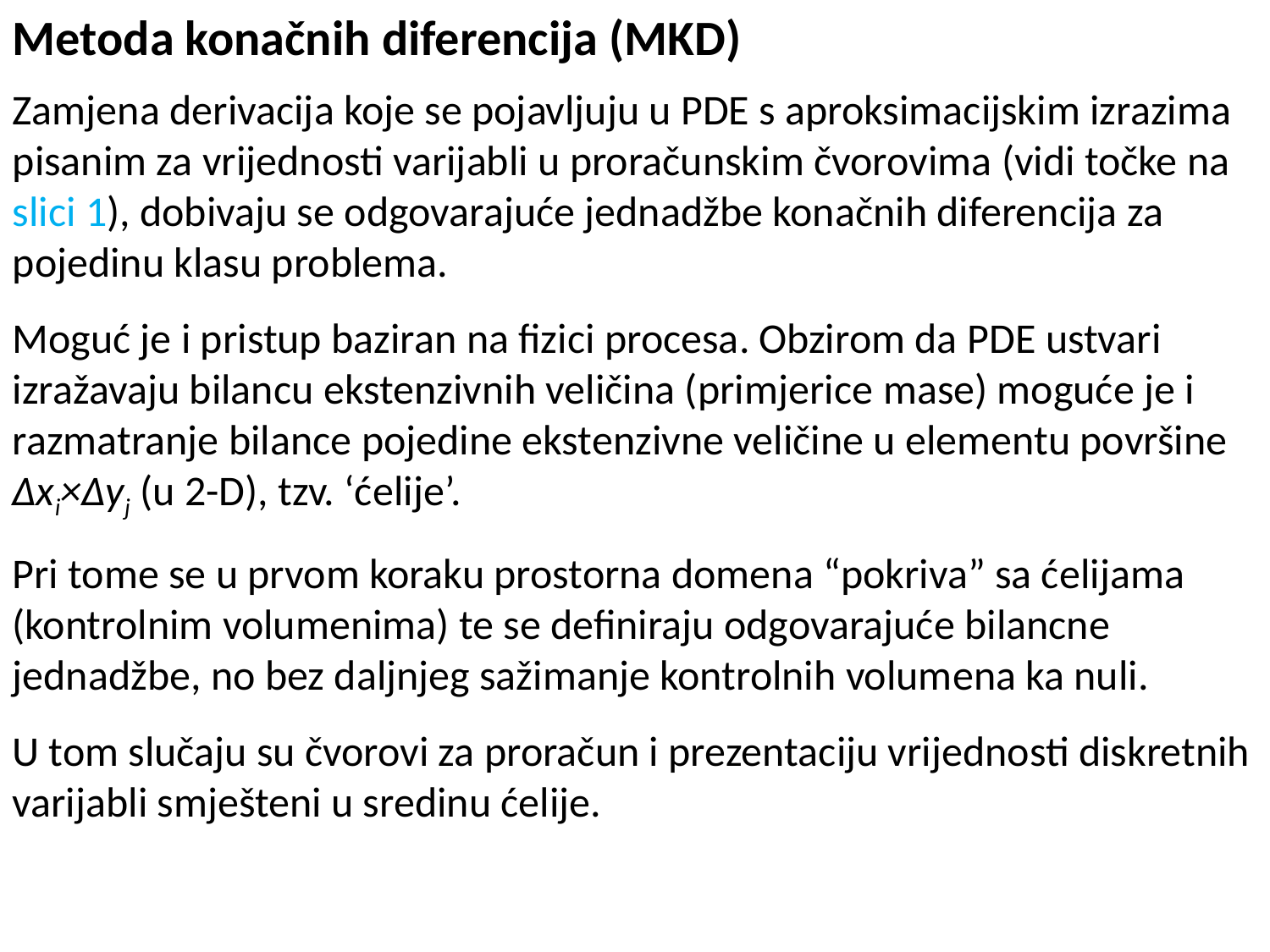

Metoda konačnih diferencija (MKD)
Zamjena derivacija koje se pojavljuju u PDE s aproksimacijskim izrazima pisanim za vrijednosti varijabli u proračunskim čvorovima (vidi točke na slici 1), dobivaju se odgovarajuće jednadžbe konačnih diferencija za pojedinu klasu problema.

Moguć je i pristup baziran na fizici procesa. Obzirom da PDE ustvari izražavaju bilancu ekstenzivnih veličina (primjerice mase) moguće je i razmatranje bilance pojedine ekstenzivne veličine u elementu površine Δxi×Δyj (u 2-D), tzv. ‘ćelije’.

Pri tome se u prvom koraku prostorna domena “pokriva” sa ćelijama (kontrolnim volumenima) te se definiraju odgovarajuće bilancne jednadžbe, no bez daljnjeg sažimanje kontrolnih volumena ka nuli.

U tom slučaju su čvorovi za proračun i prezentaciju vrijednosti diskretnih varijabli smješteni u sredinu ćelije.